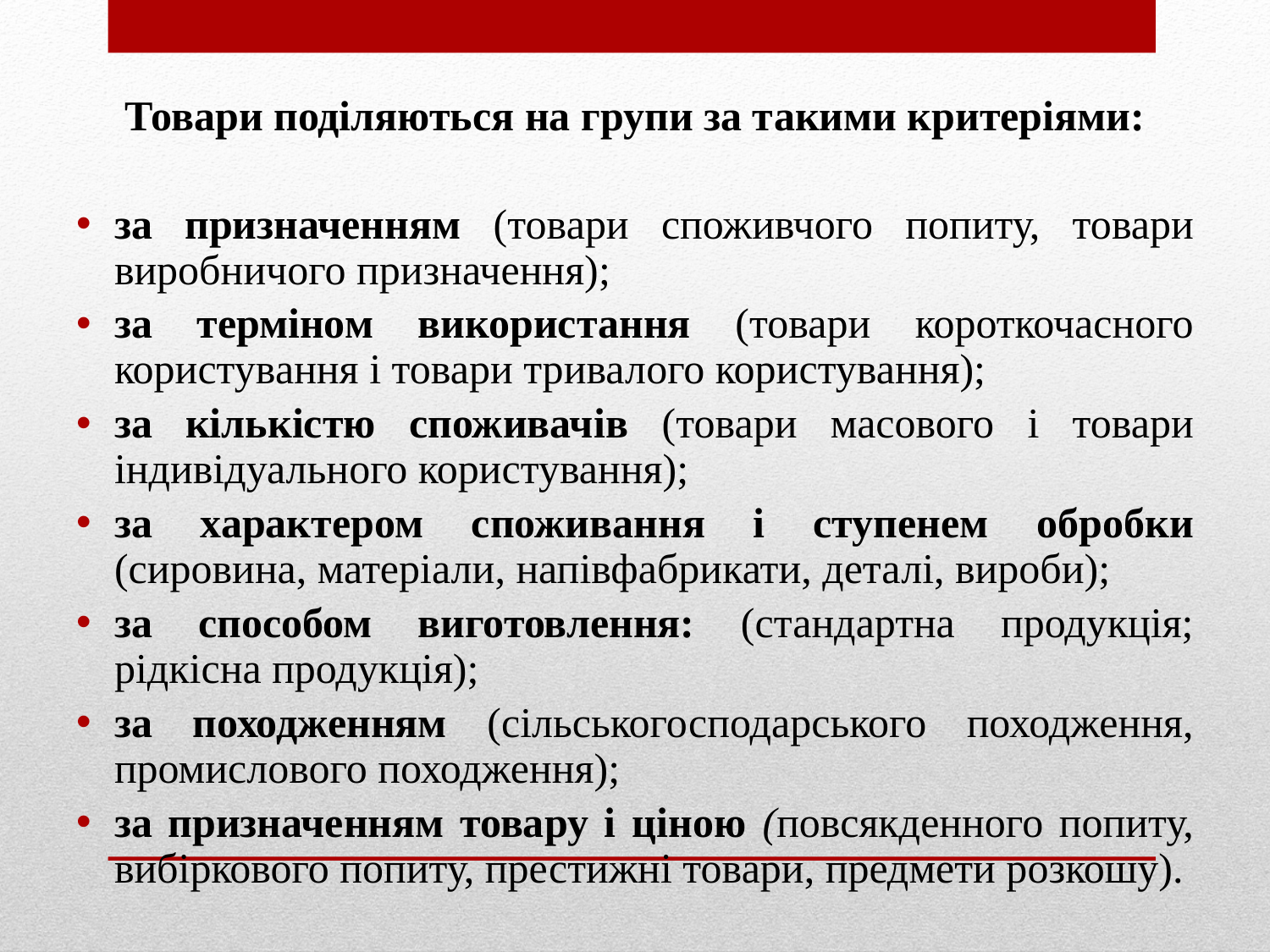

Товари поділяються на групи за такими критеріями:

за призначенням (товари споживчого попиту, товари виробничого призначення);
за терміном використання (товари короткочасного користування і товари тривалого користування);
за кількістю споживачів (товари масового і товари індивідуального користування);
за характером споживання і ступенем обробки (сировина, матеріали, напівфабрикати, деталі, вироби);
за способом виготовлення: (стандартна продукція; рідкісна продукція);
за походженням (сільськогосподарського походження, промислового походження);
за призначенням товару і ціною (повсякденного попиту, вибіркового попиту, престижні товари, предмети розкошу).